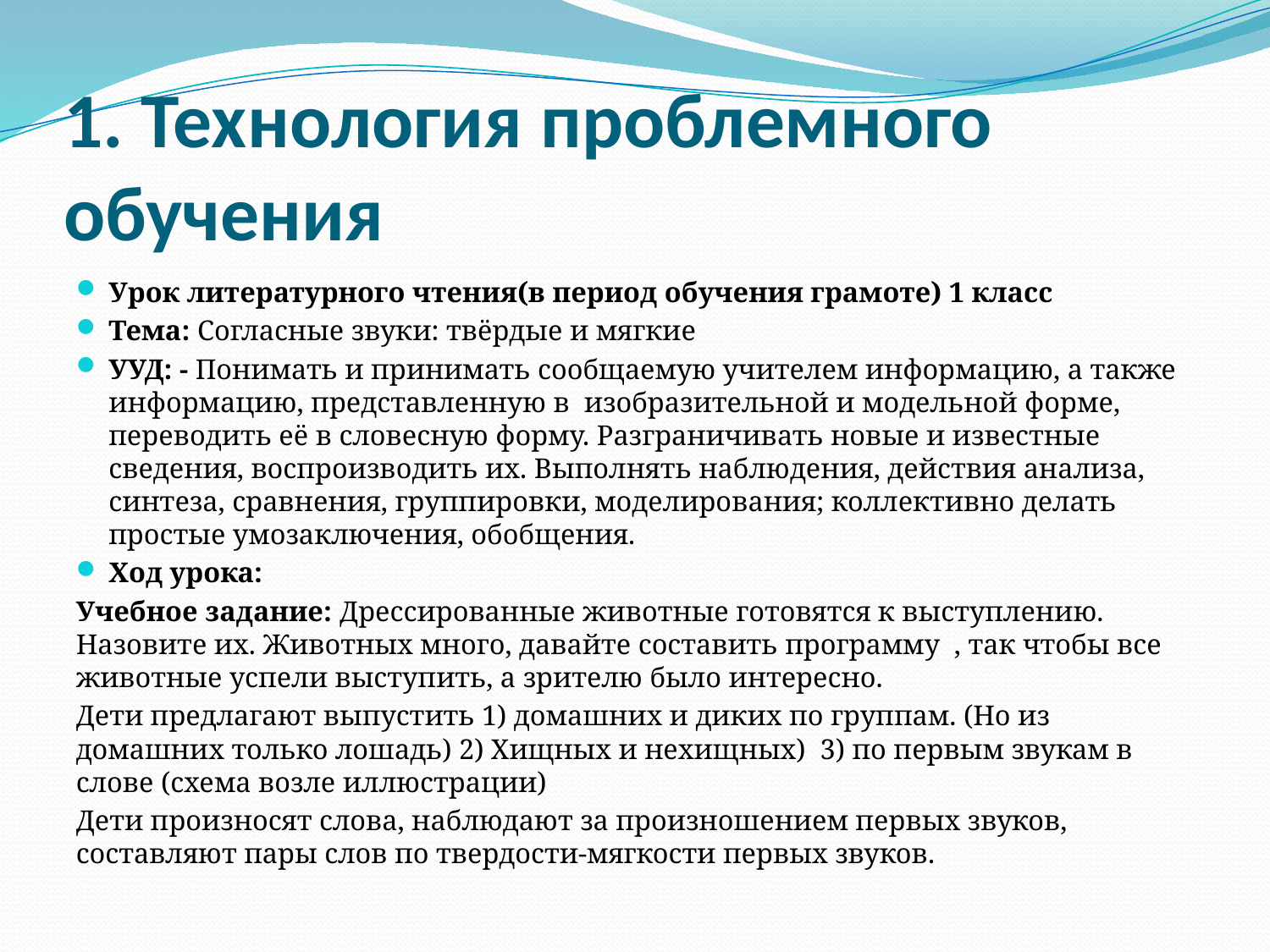

# 1. Технология проблемного обучения
Урок литературного чтения(в период обучения грамоте) 1 класс
Тема: Согласные звуки: твёрдые и мягкие
УУД: - Понимать и принимать сообщаемую учителем информацию, а также информацию, представленную в  изобразительной и модельной форме, переводить её в словесную форму. Разграничивать новые и известные сведения, воспроизводить их. Выполнять наблюдения, действия анализа, синтеза, сравнения, группировки, моделирования; коллективно делать простые умозаключения, обобщения.
Ход урока:
Учебное задание: Дрессированные животные готовятся к выступлению. Назовите их. Животных много, давайте составить программу  , так чтобы все животные успели выступить, а зрителю было интересно.
Дети предлагают выпустить 1) домашних и диких по группам. (Но из домашних только лошадь) 2) Хищных и нехищных)  3) по первым звукам в слове (схема возле иллюстрации)
Дети произносят слова, наблюдают за произношением первых звуков, составляют пары слов по твердости-мягкости первых звуков.